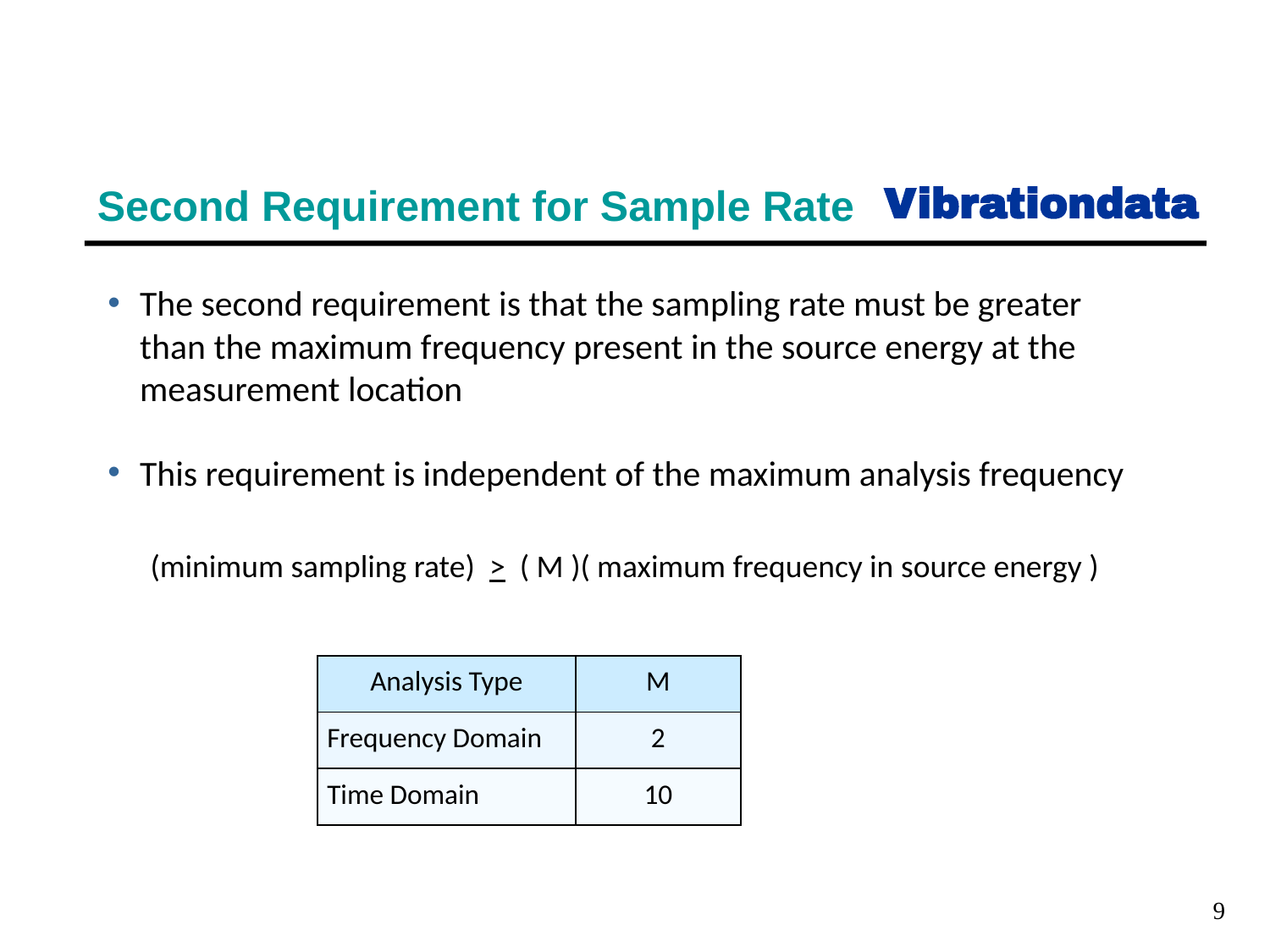

# Second Requirement for Sample Rate
The second requirement is that the sampling rate must be greater than the maximum frequency present in the source energy at the measurement location

This requirement is independent of the maximum analysis frequency

(minimum sampling rate)  >  ( M )( maximum frequency in source energy )
| Analysis Type | M |
| --- | --- |
| Frequency Domain | 2 |
| Time Domain | 10 |
9